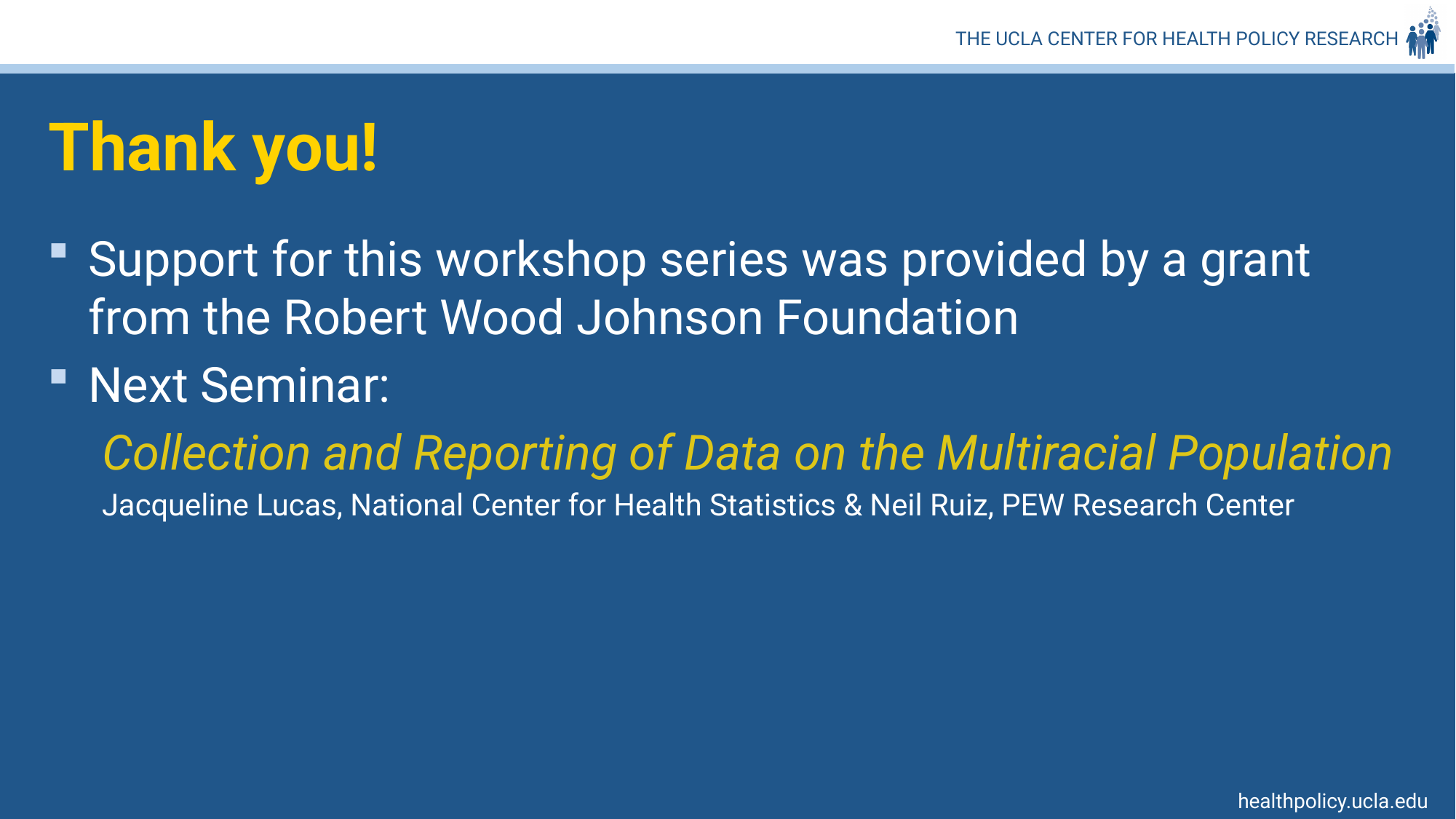

# Thank you!
Support for this workshop series was provided by a grant from the Robert Wood Johnson Foundation
Next Seminar:
Collection and Reporting of Data on the Multiracial Population
Jacqueline Lucas, National Center for Health Statistics & Neil Ruiz, PEW Research Center